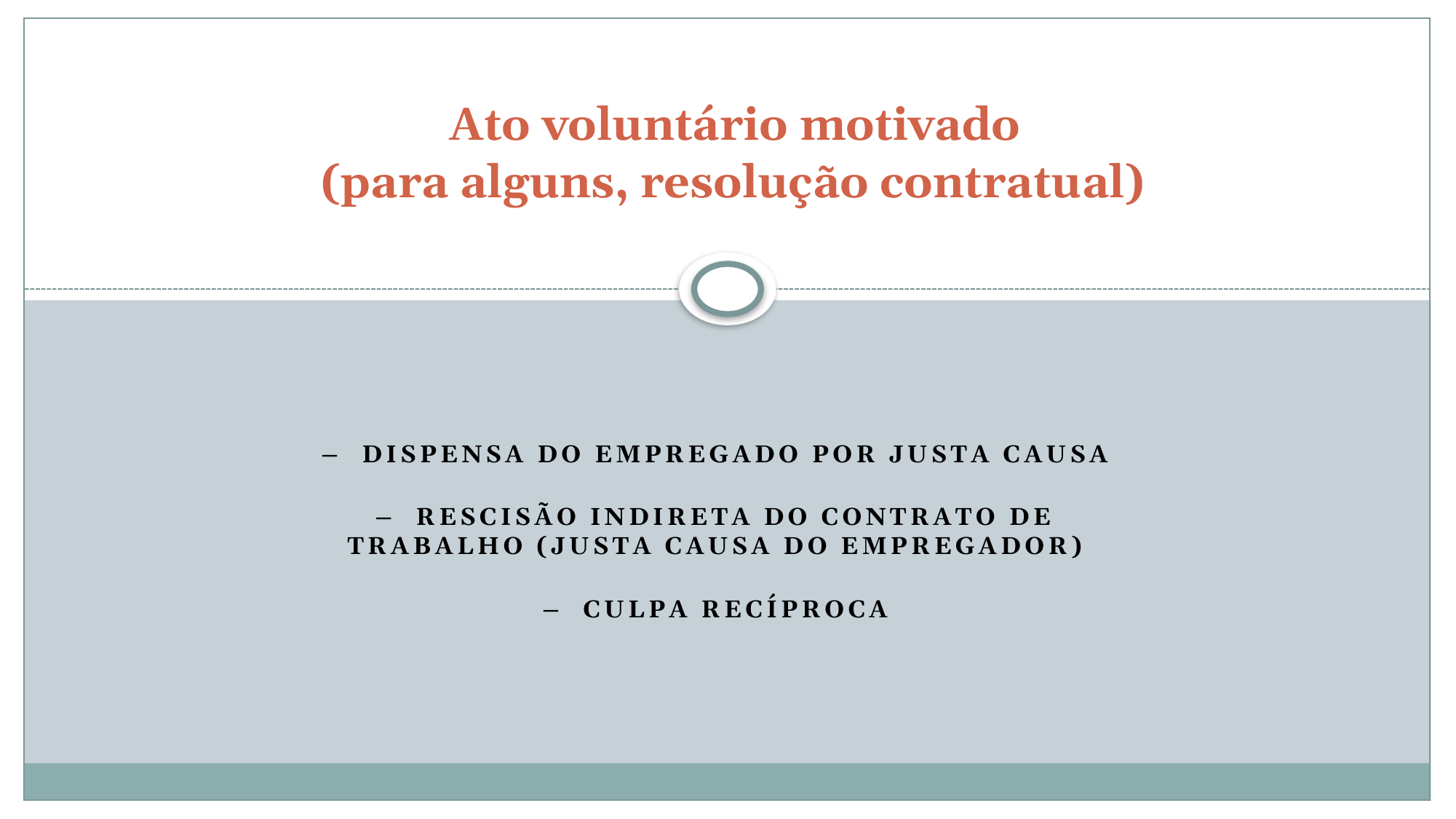

# Ato voluntário motivado (para alguns, resolução contratual)

–  Dispensa do empregado por justa causa
–  Rescisão indireta do contrato de trabalho (justa causa do empregador)
–  Culpa recíproca